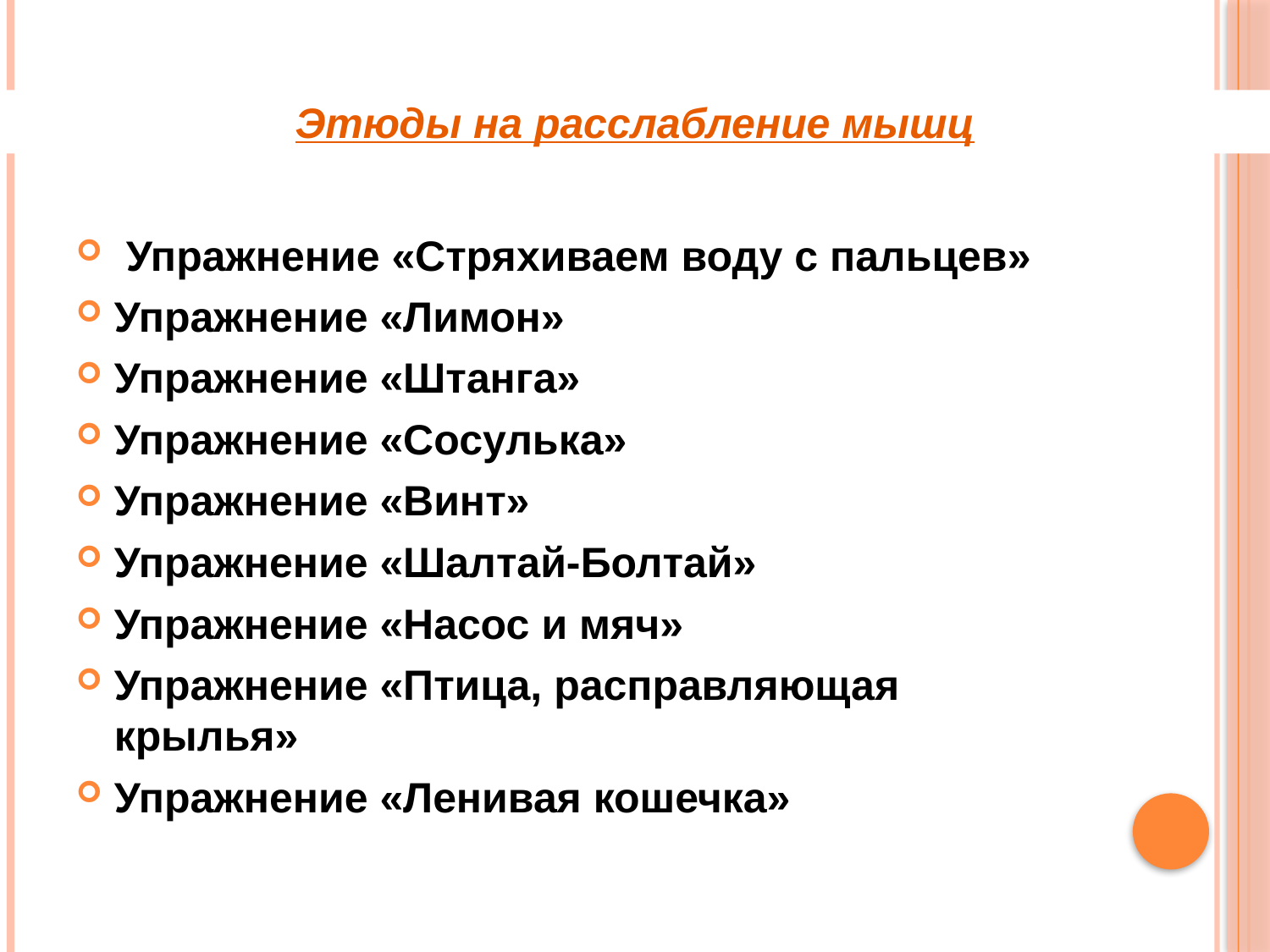

#
Этюды на расслабление мышц
 Упражнение «Стряхиваем воду с пальцев»
Упражнение «Лимон»
Упражнение «Штанга»
Упражнение «Сосулька»
Упражнение «Винт»
Упражнение «Шалтай-Болтай»
Упражнение «Насос и мяч»
Упражнение «Птица, расправляющая крылья»
Упражнение «Ленивая кошечка»